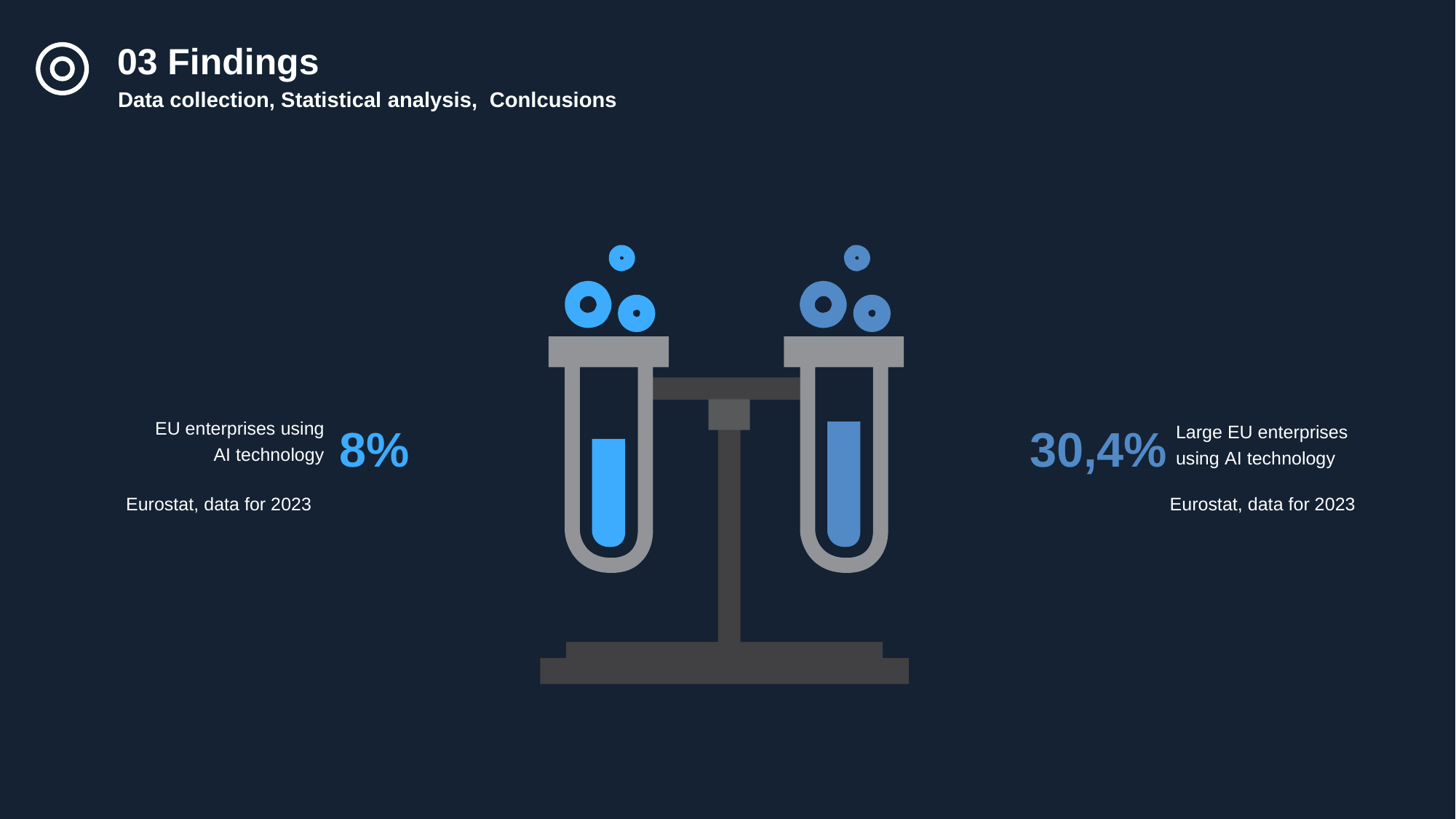

03 Findings

Data collection, Statistical analysis,  Conlcusions

8%
EU enterprises using AI technology
30,4%
Large EU enterprises using AI technology
Eurostat, data for 2023
Eurostat, data for 2023